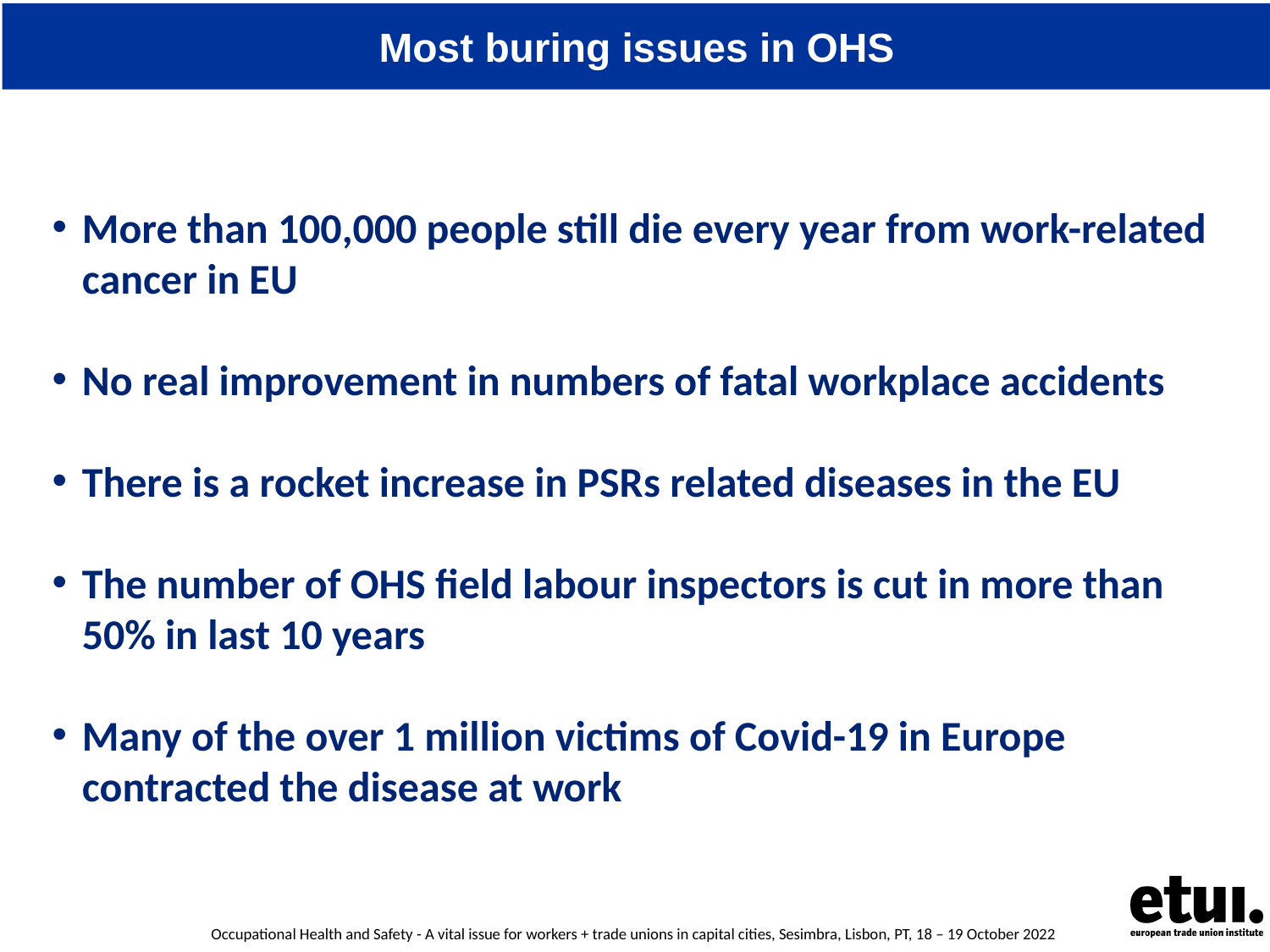

Most buring issues in OHS

More than 100,000 people still die every year from work-related cancer in EU

No real improvement in numbers of fatal workplace accidents

There is a rocket increase in PSRs related diseases in the EU

The number of OHS field labour inspectors is cut in more than 50% in last 10 years

Many of the over 1 million victims of Covid-19 in Europe contracted the disease at work